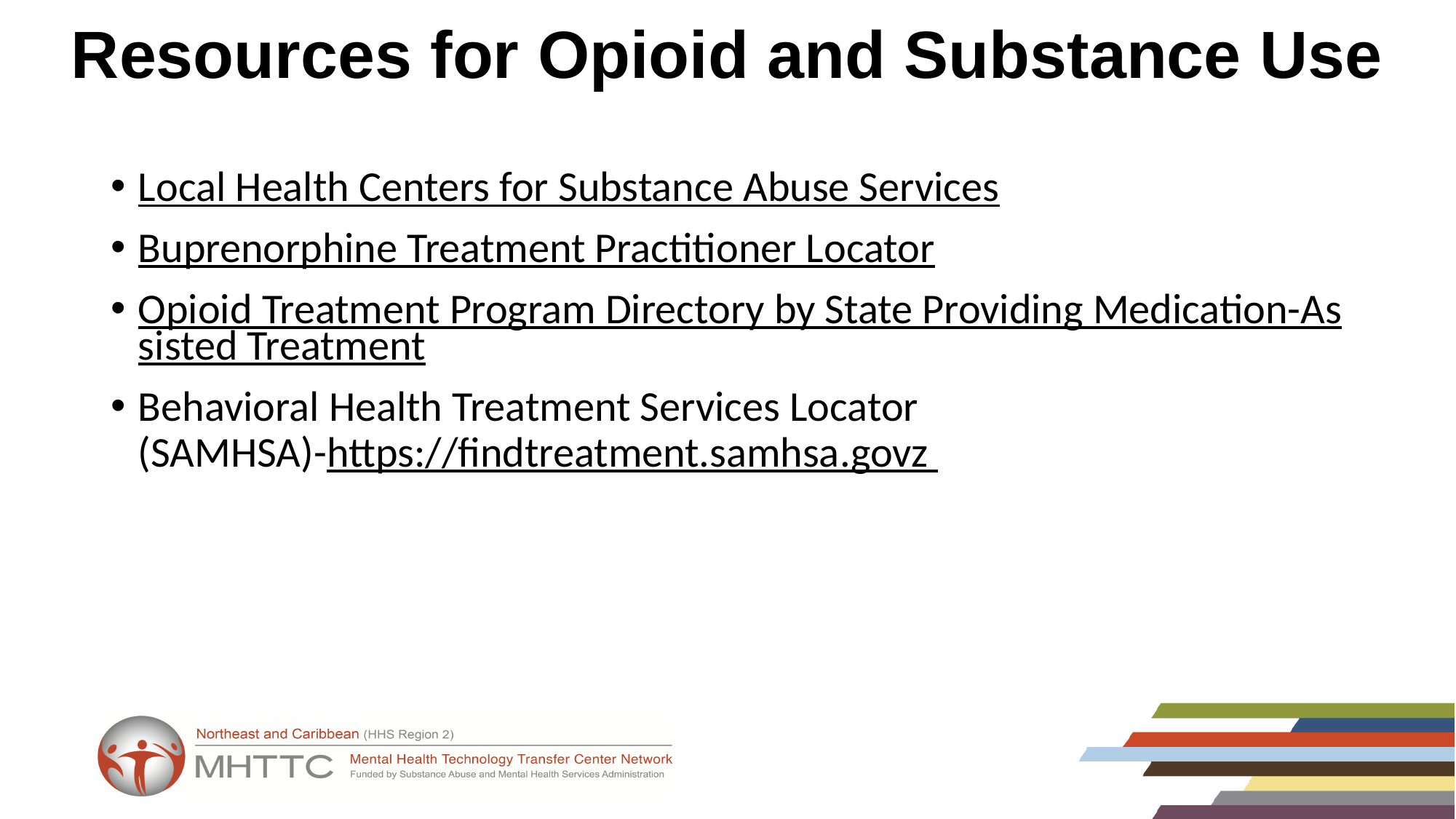

# Resources for Opioid and Substance Use
Local Health Centers for Substance Abuse Services
Buprenorphine Treatment Practitioner Locator
Opioid Treatment Program Directory by State Providing Medication-Assisted Treatment
Behavioral Health Treatment Services Locator (SAMHSA)-https://findtreatment.samhsa.govz